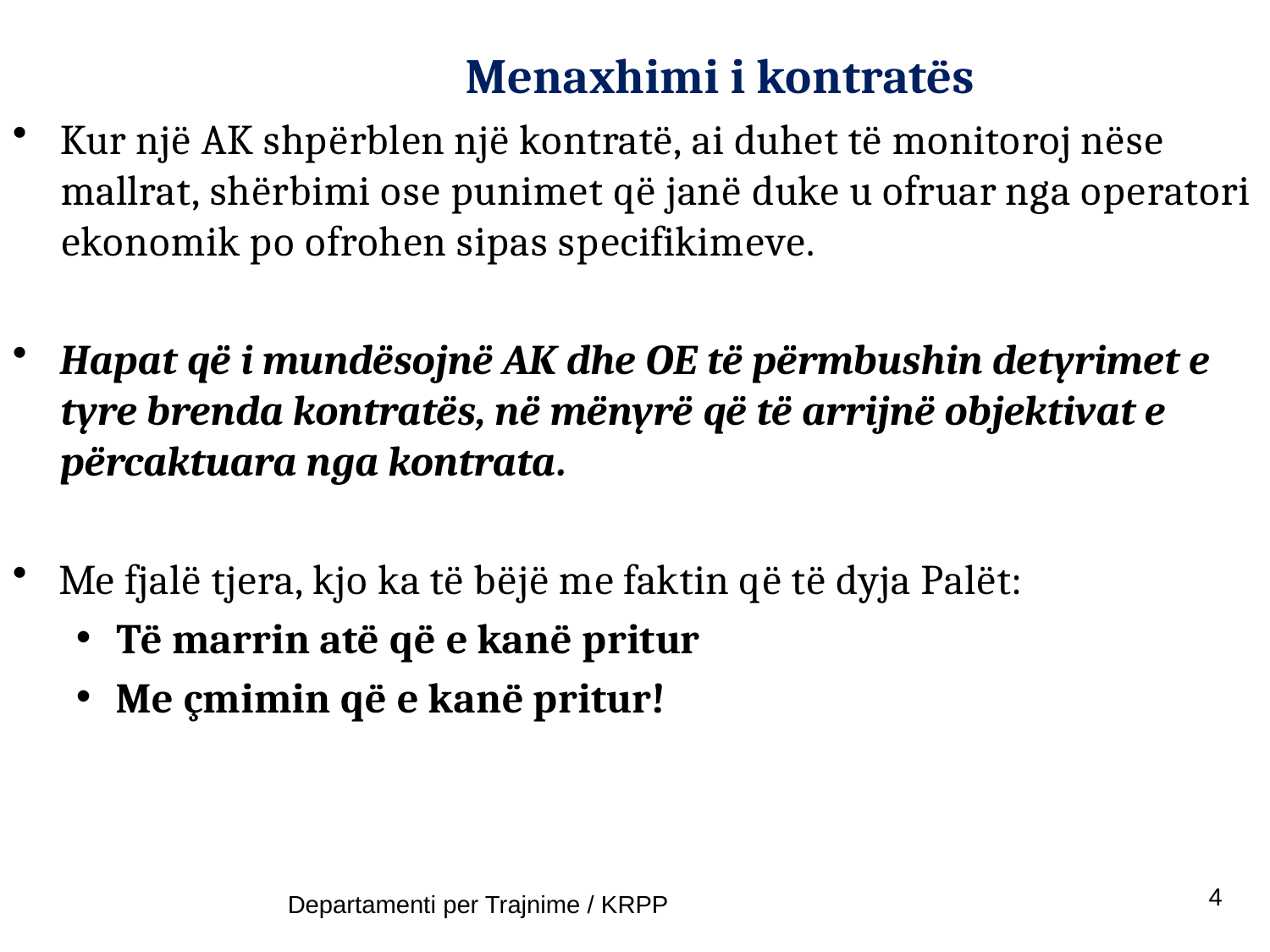

# Menaxhimi i kontratës
Kur një AK shpërblen një kontratë, ai duhet të monitoroj nëse mallrat, shërbimi ose punimet që janë duke u ofruar nga operatori ekonomik po ofrohen sipas specifikimeve.

Hapat që i mundësojnë AK dhe OE të përmbushin detyrimet e tyre brenda kontratës, në mënyrë që të arrijnë objektivat e përcaktuara nga kontrata.

Me fjalë tjera, kjo ka të bëjë me faktin që të dyja Palët:
Të marrin atë që e kanë pritur
Me çmimin që e kanë pritur!

4
Departamenti per Trajnime / KRPP